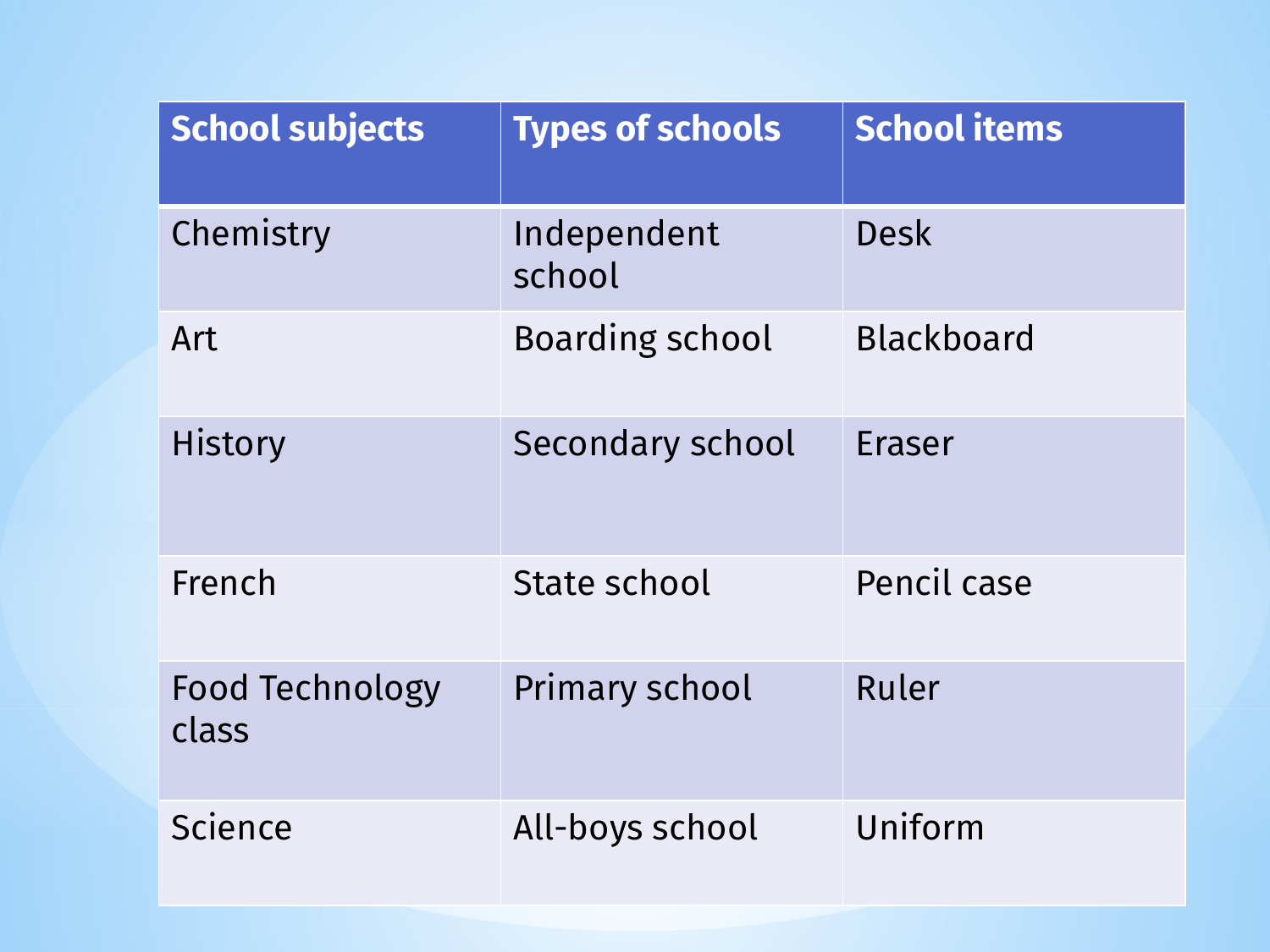

| School subjects | Types of schools | School items |
| --- | --- | --- |
| Chemistry | Independent school | Desk |
| Art | Boarding school | Blackboard |
| History | Secondary school | Eraser |
| French | State school | Pencil case |
| Food Technology class | Primary school | Ruler |
| Science | All-boys school | Uniform |